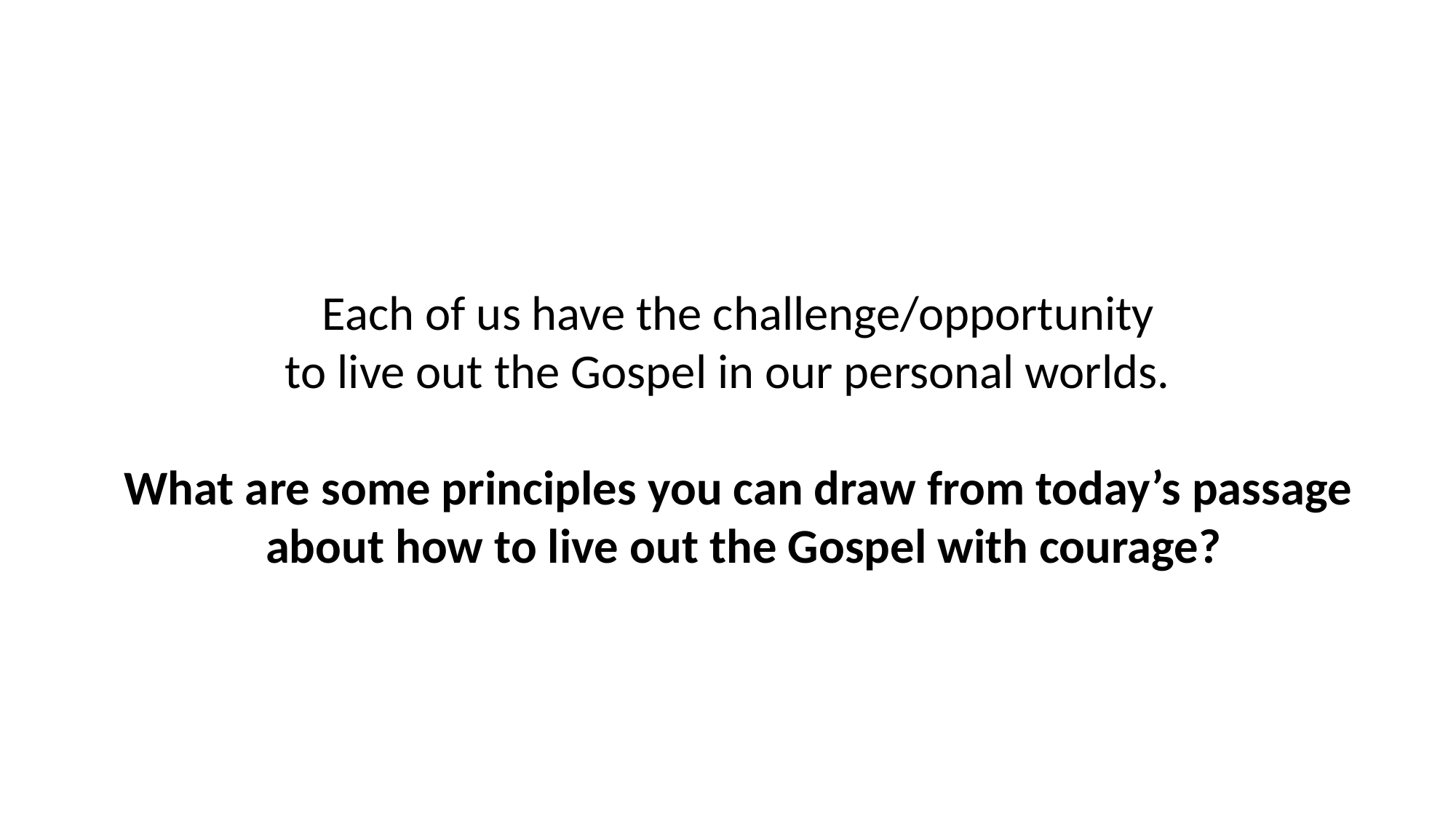

Each of us have the challenge/opportunity
to live out the Gospel in our personal worlds.

What are some principles you can draw from today’s passage
about how to live out the Gospel with courage?